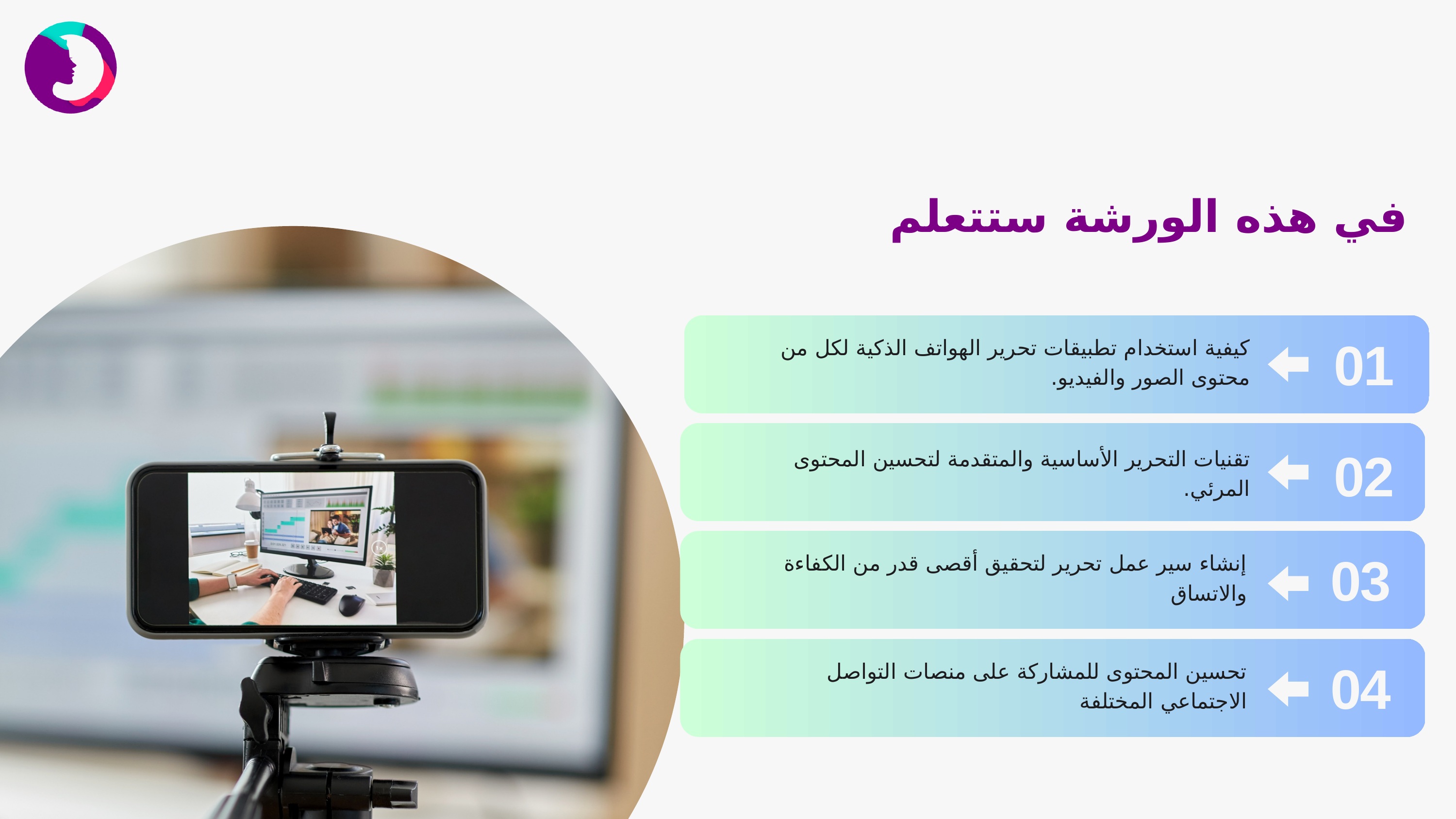

في هذه الورشة ستتعلم

01
كيفية استخدام تطبيقات تحرير الهواتف الذكية لكل من محتوى الصور والفيديو.

02
تقنيات التحرير الأساسية والمتقدمة لتحسين المحتوى المرئي.

03
إنشاء سير عمل تحرير لتحقيق أقصى قدر من الكفاءة والاتساق

04
تحسين المحتوى للمشاركة على منصات التواصل الاجتماعي المختلفة